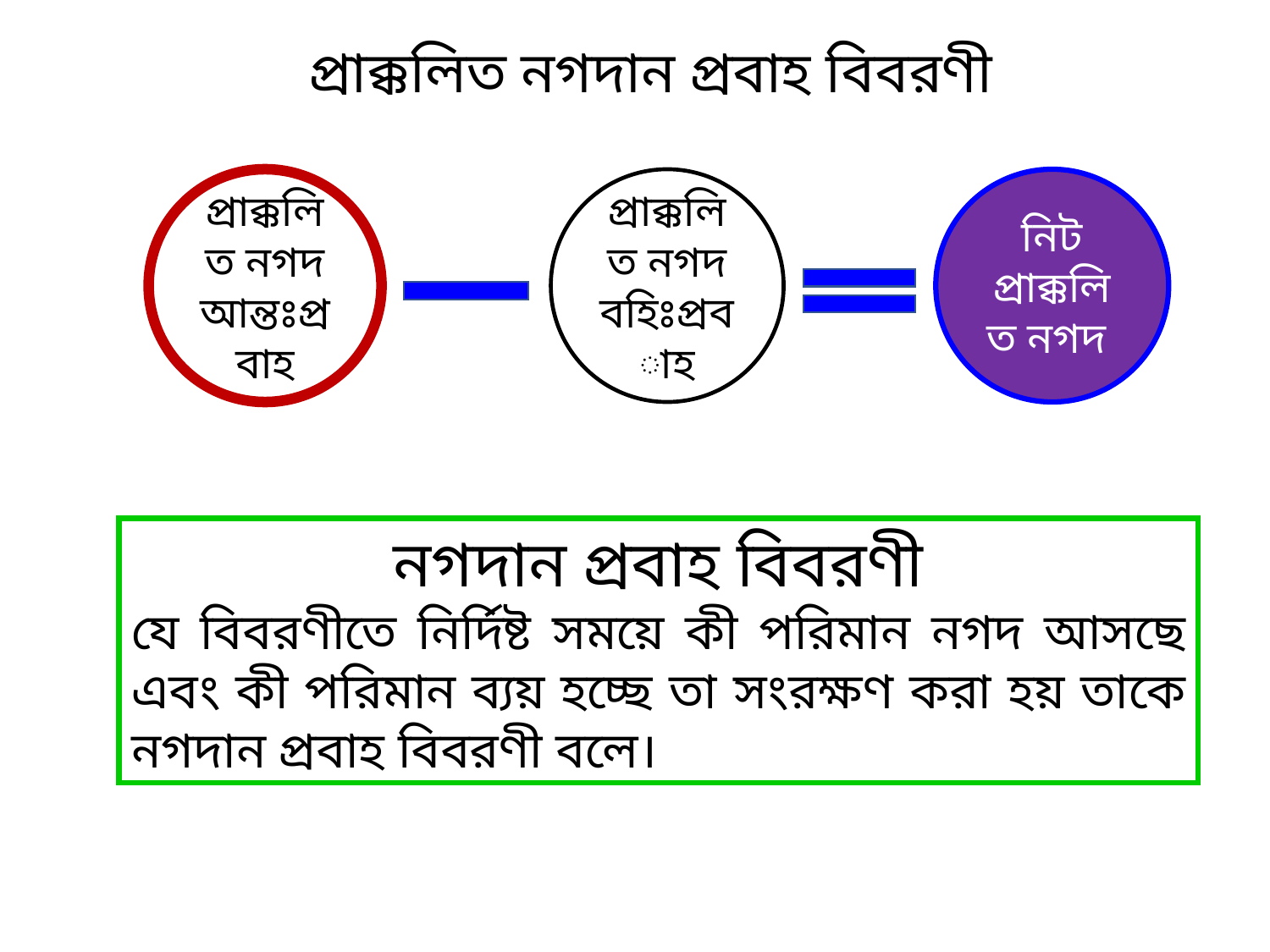

প্রাক্কলিত নগদান প্রবাহ বিবরণী
প্রাক্কলিত নগদ আন্তঃপ্রবাহ
প্রাক্কলিত নগদ বহিঃপ্রবাহ
নিট প্রাক্কলিত নগদ

নগদান প্রবাহ বিবরণী
যে বিবরণীতে নির্দিষ্ট সময়ে কী পরিমান নগদ আসছে এবং কী পরিমান ব্যয় হচ্ছে তা সংরক্ষণ করা হয় তাকে নগদান প্রবাহ বিবরণী বলে।